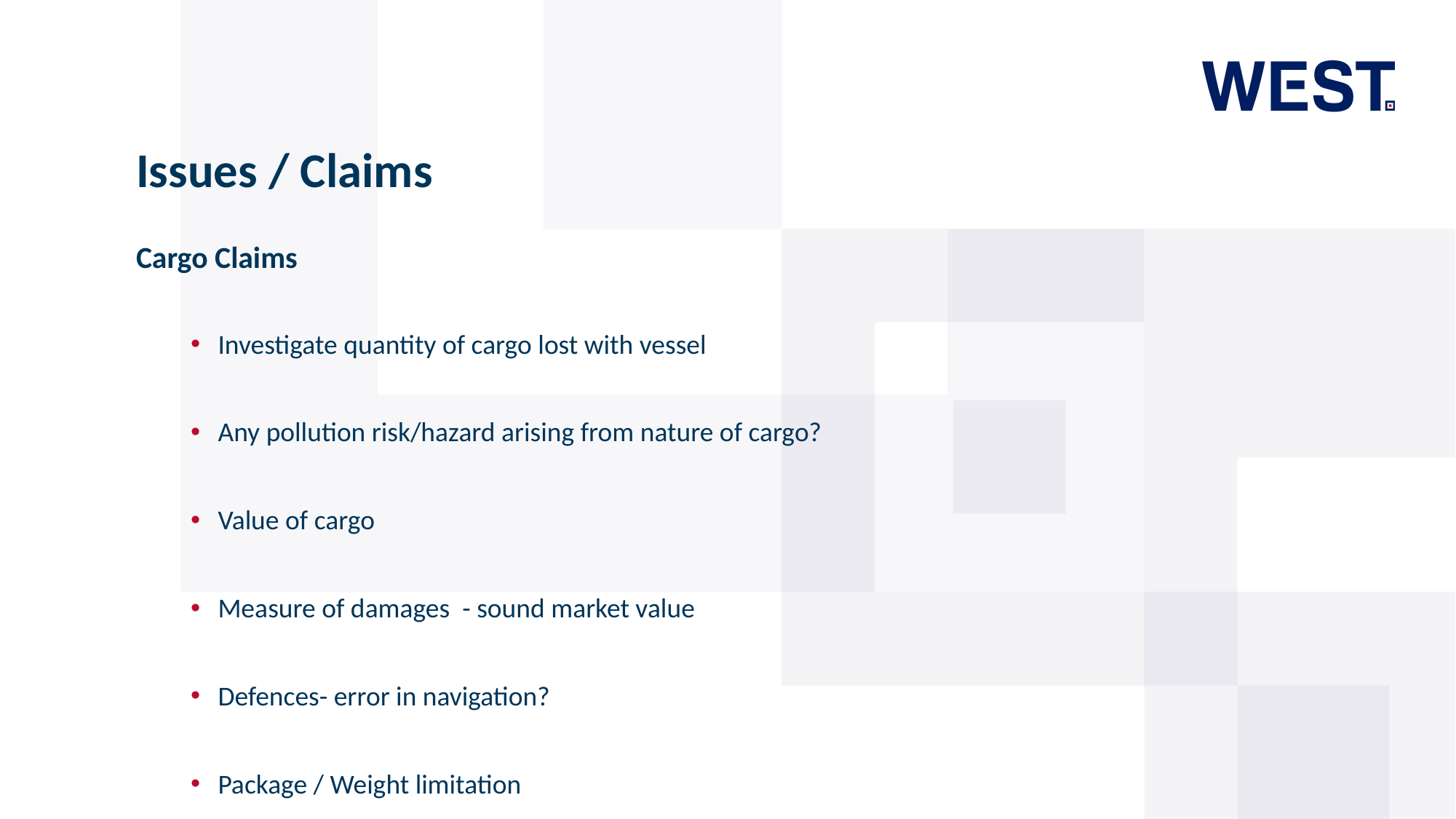

# Issues / Claims
Cargo Claims

Investigate quantity of cargo lost with vessel

Any pollution risk/hazard arising from nature of cargo?

Value of cargo

Measure of damages  - sound market value

Defences- error in navigation?

Package / Weight limitation